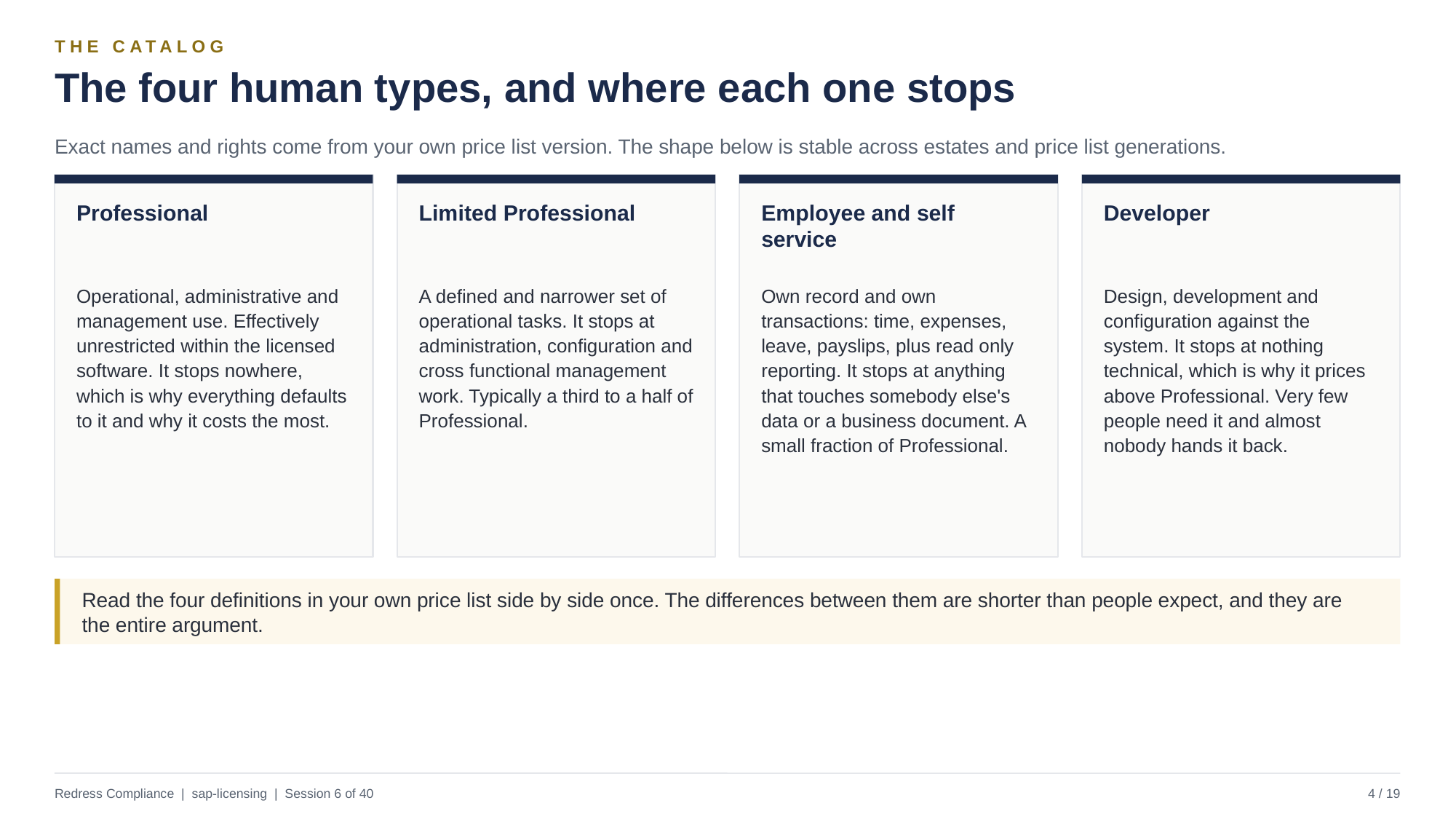

THE CATALOG
The four human types, and where each one stops
Exact names and rights come from your own price list version. The shape below is stable across estates and price list generations.

Professional
Limited Professional
Employee and self service
Developer
Operational, administrative and management use. Effectively unrestricted within the licensed software. It stops nowhere, which is why everything defaults to it and why it costs the most.
A defined and narrower set of operational tasks. It stops at administration, configuration and cross functional management work. Typically a third to a half of Professional.
Own record and own transactions: time, expenses, leave, payslips, plus read only reporting. It stops at anything that touches somebody else's data or a business document. A small fraction of Professional.
Design, development and configuration against the system. It stops at nothing technical, which is why it prices above Professional. Very few people need it and almost nobody hands it back.

Read the four definitions in your own price list side by side once. The differences between them are shorter than people expect, and they are the entire argument.

Redress Compliance  |  sap-licensing  |  Session 6 of 40
4 / 19